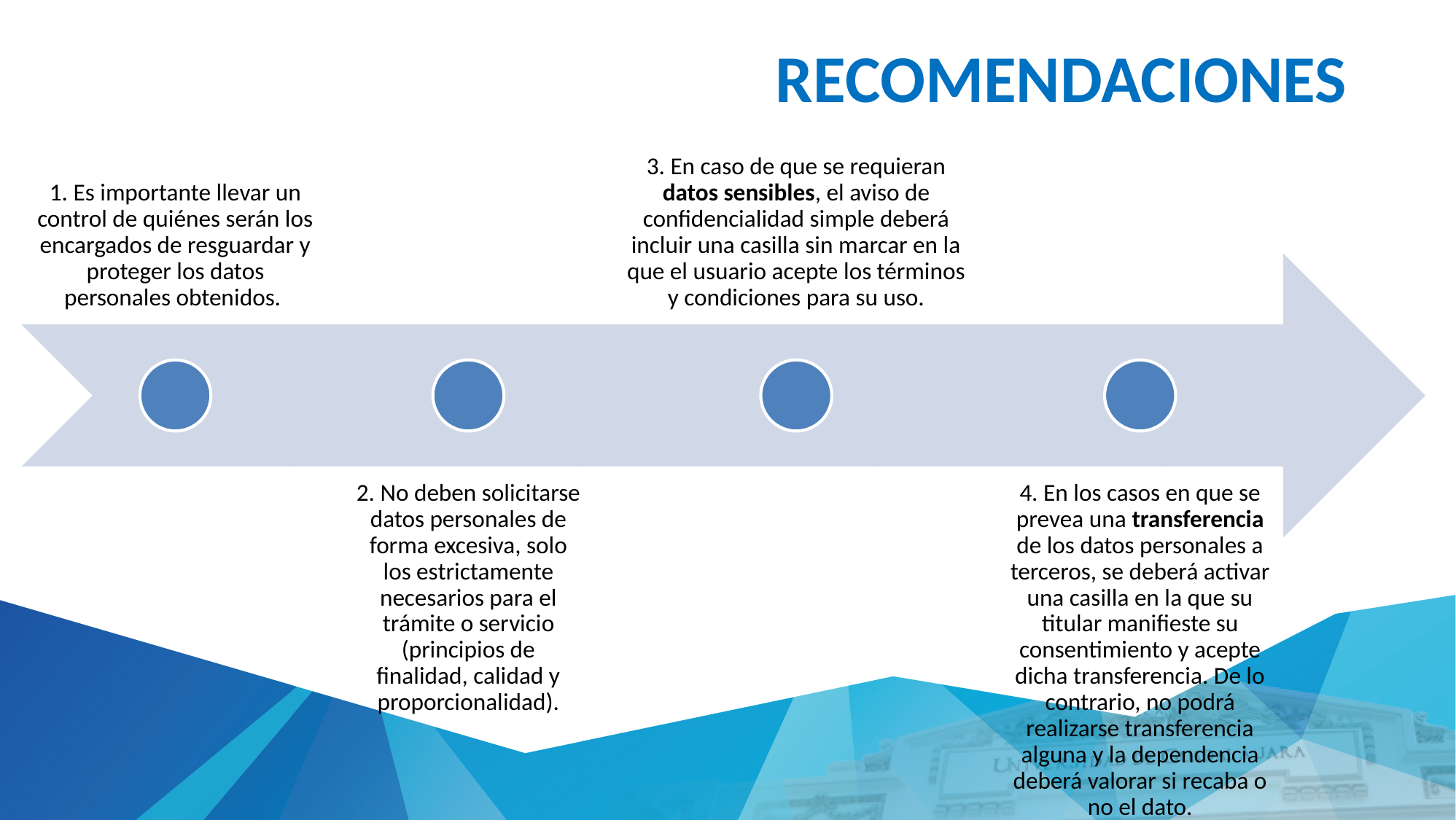

# RECOMENDACIONES
1. Es importante llevar un control de quiénes serán los encargados de resguardar y proteger los datos personales obtenidos.
2. No deben solicitarse datos personales de forma excesiva, solo los estrictamente necesarios para el trámite o servicio (principios de finalidad, calidad y proporcionalidad).
3. En caso de que se requieran datos sensibles, el aviso de confidencialidad simple deberá incluir una casilla sin marcar en la que el usuario acepte los términos y condiciones para su uso.
4. En los casos en que se prevea una transferencia de los datos personales a terceros, se deberá activar una casilla en la que su titular manifieste su consentimiento y acepte dicha transferencia. De lo contrario, no podrá realizarse transferencia alguna y la dependencia deberá valorar si recaba o no el dato.